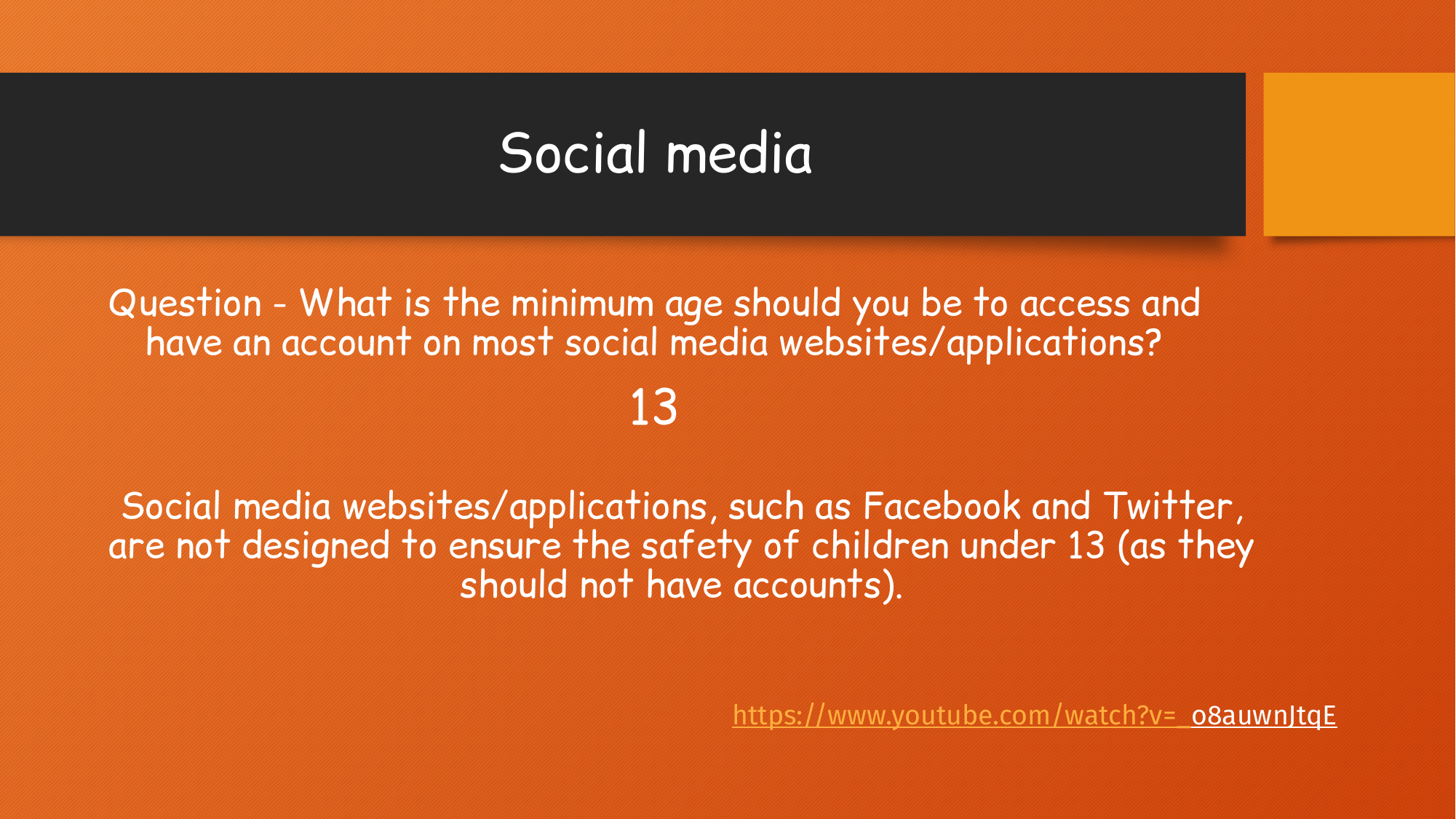

# Social media
Question - What is the minimum age should you be to access and have an account on most social media websites/applications?
13
Social media websites/applications, such as Facebook and Twitter, are not designed to ensure the safety of children under 13 (as they should not have accounts).
https://www.youtube.com/watch?v=_o8auwnJtqE